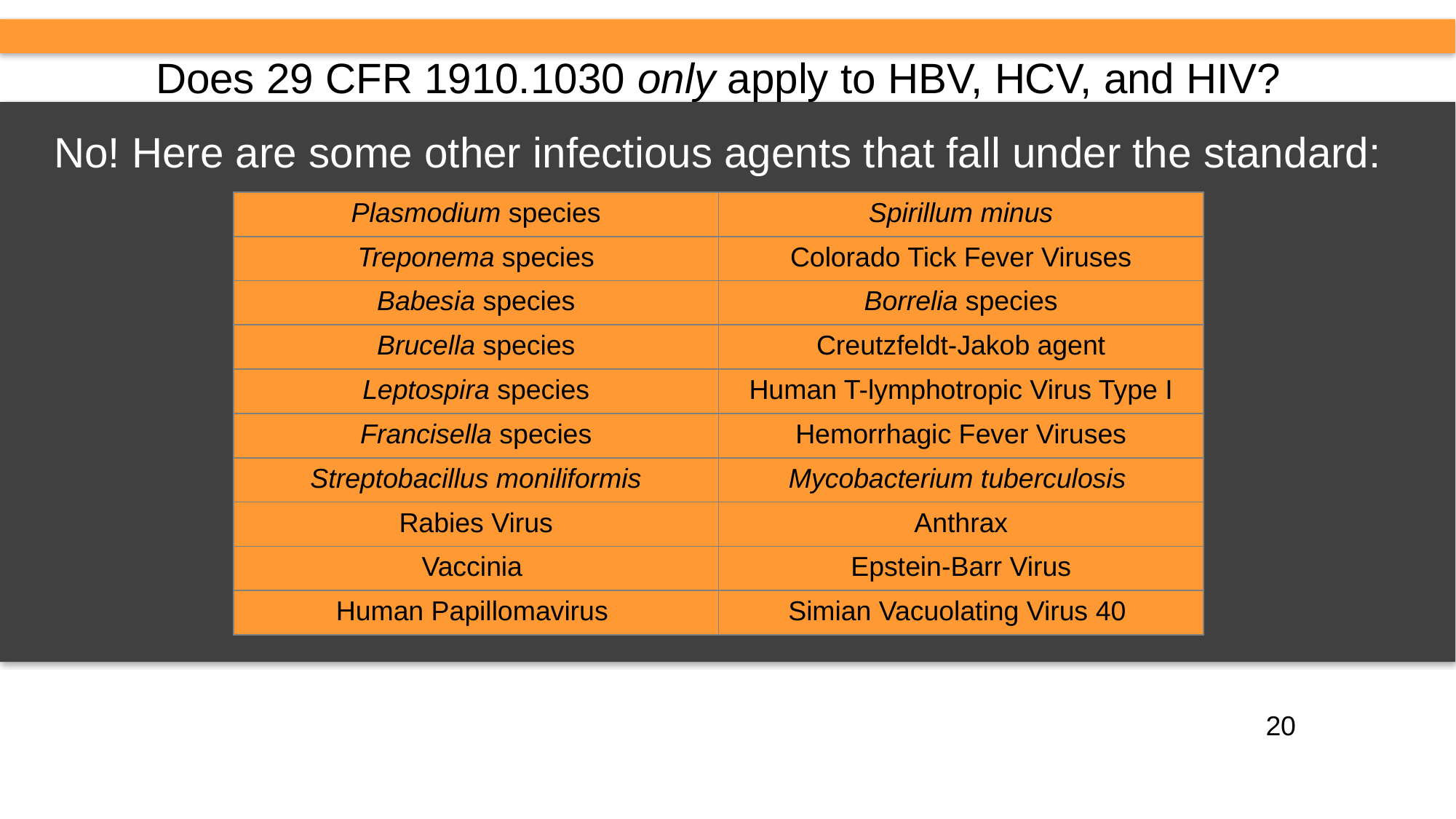

# Does 29 CFR 1910.1030 only apply to HBV, HCV, and HIV?
No! Here are some other infectious agents that fall under the standard:

| Plasmodium species | Spirillum minus |
| --- | --- |
| Treponema species | Colorado Tick Fever Viruses |
| Babesia species | Borrelia species |
| Brucella species | Creutzfeldt-Jakob agent |
| Leptospira species | Human T-lymphotropic Virus Type I |
| Francisella species | Hemorrhagic Fever Viruses |
| Streptobacillus moniliformis | Mycobacterium tuberculosis |
| Rabies Virus | Anthrax |
| Vaccinia | Epstein-Barr Virus |
| Human Papillomavirus | Simian Vacuolating Virus 40 |

20